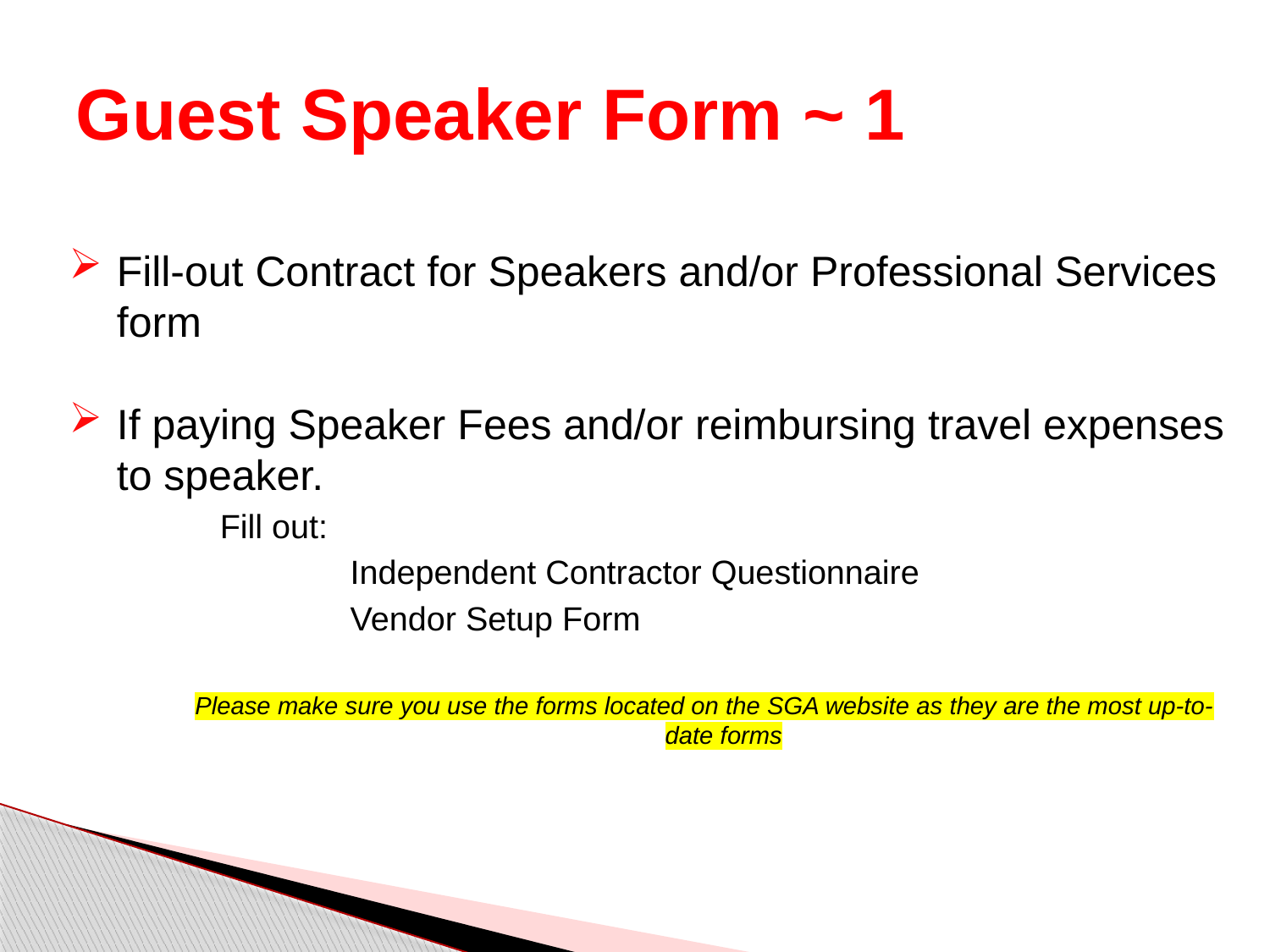

# Guest Speaker Form ~ 1
Fill-out Contract for Speakers and/or Professional Services form

If paying Speaker Fees and/or reimbursing travel expenses to speaker.
     Fill out:
                   Independent Contractor Questionnaire
                   Vendor Setup Form

Please make sure you use the forms located on the SGA website as they are the most up-to-date forms